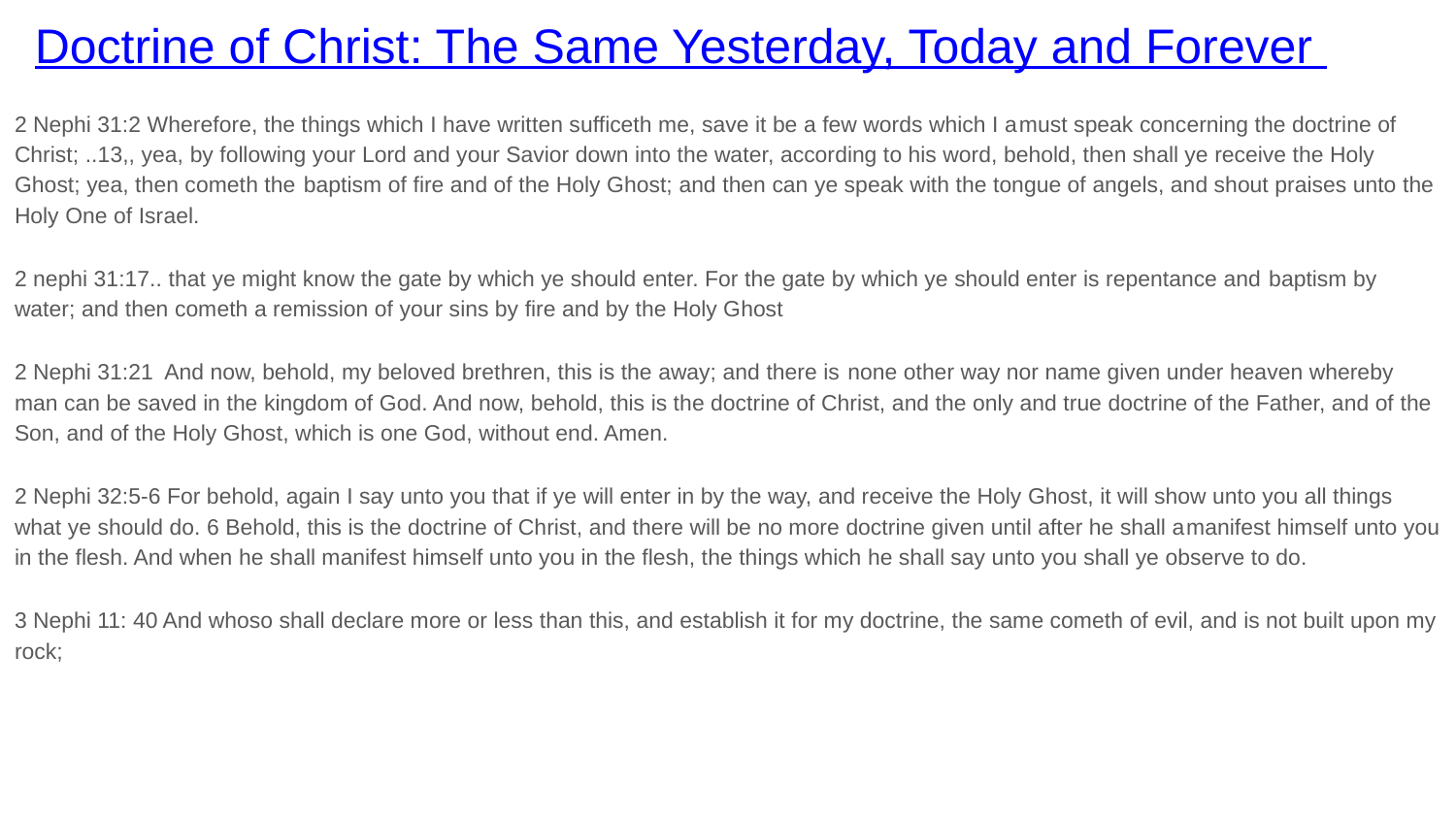

# Doctrine of Christ: The Same Yesterday, Today and Forever
2 Nephi 31:2 Wherefore, the things which I have written sufficeth me, save it be a few words which I a must speak concerning the doctrine of Christ; ..13,, yea, by following your Lord and your Savior down into the water, according to his word, behold, then shall ye receive the Holy Ghost; yea, then cometh the  baptism of fire and of the Holy Ghost; and then can ye speak with the tongue of angels, and shout praises unto the Holy One of Israel.
2 nephi 31:17.. that ye might know the gate by which ye should enter. For the gate by which ye should enter is repentance and  baptism by water; and then cometh a remission of your sins by fire and by the Holy Ghost
2 Nephi 31:21  And now, behold, my beloved brethren, this is the away; and there is  none other way nor name given under heaven whereby man can be saved in the kingdom of God. And now, behold, this is the doctrine of Christ, and the only and true doctrine of the Father, and of the Son, and of the Holy Ghost, which is one God, without end. Amen.
2 Nephi 32:5-6 For behold, again I say unto you that if ye will enter in by the way, and receive the Holy Ghost, it will show unto you all things what ye should do. 6 Behold, this is the doctrine of Christ, and there will be no more doctrine given until after he shall a manifest himself unto you in the flesh. And when he shall manifest himself unto you in the flesh, the things which he shall say unto you shall ye observe to do.
3 Nephi 11: 40 And whoso shall declare more or less than this, and establish it for my doctrine, the same cometh of evil, and is not built upon my rock;